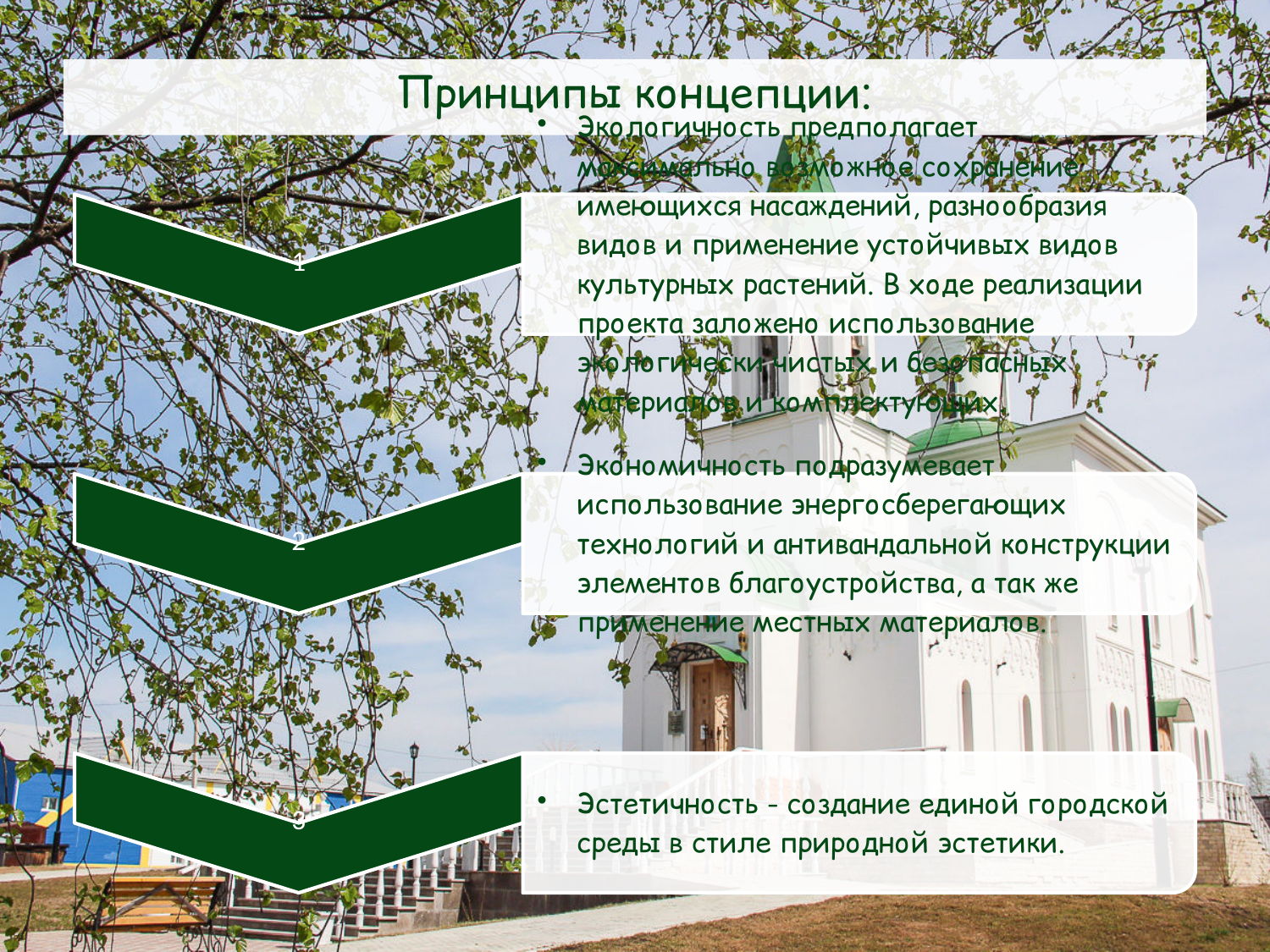

Принципы концепции:
1
Экологичность предполагает  максимально возможное сохранение имеющихся насаждений, разнообразия видов и применение устойчивых видов культурных растений. В ходе реализации проекта заложено использование экологически чистых и безопасных материалов и комплектующих.
2
Экономичность подразумевает использование энергосберегающих технологий и антивандальной конструкции элементов благоустройства, а так же применение местных материалов.
Эстетичность - создание единой городской среды в стиле природной эстетики.
3